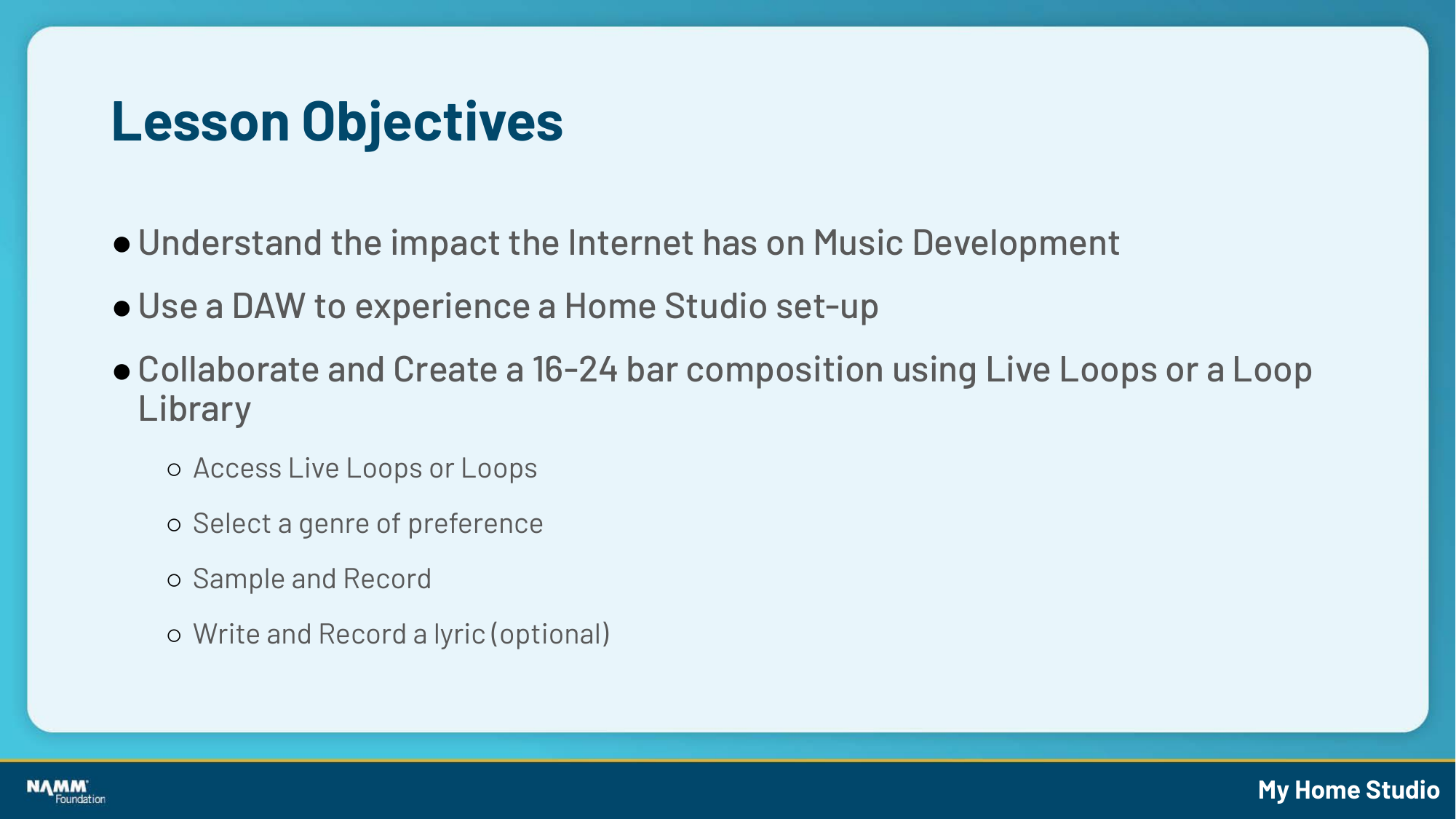

# Lesson Objectives
Understand the impact the Internet has on Music Development
Use a DAW to experience a Home Studio set-up
Collaborate and Create a 16-24 bar composition using Live Loops or a Loop Library
Access Live Loops or Loops
Select a genre of preference
Sample and Record
Write and Record a lyric (optional)